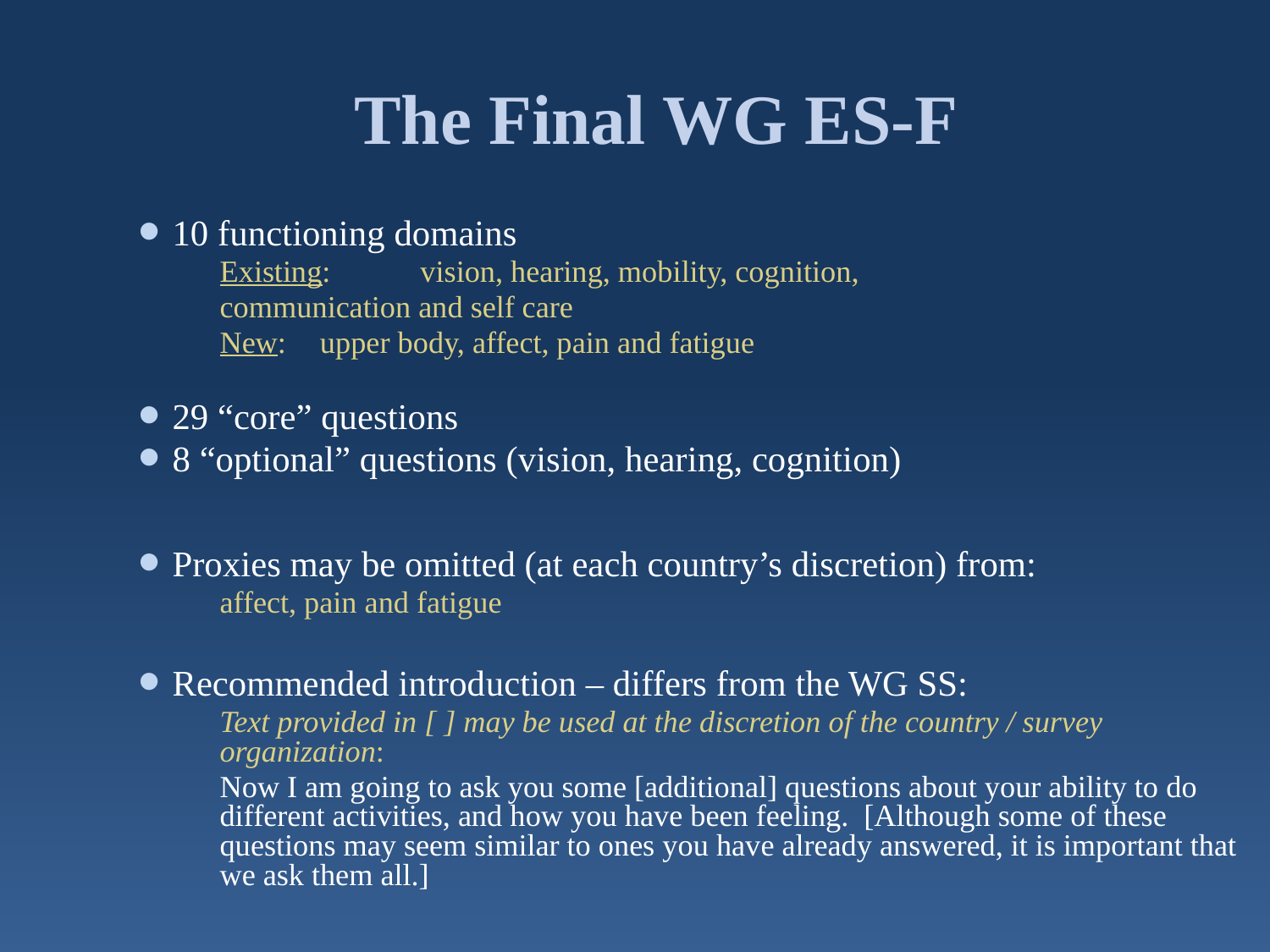

# The Final WG ES-F
10 functioning domains
	Existing: 	vision, hearing, mobility, cognition,
						communication and self care
	New: 	upper body, affect, pain and fatigue

29 “core” questions
8 “optional” questions (vision, hearing, cognition)

Proxies may be omitted (at each country’s discretion) from:
	affect, pain and fatigue

Recommended introduction – differs from the WG SS:
	Text provided in [ ] may be used at the discretion of the country / survey organization:
	Now I am going to ask you some [additional] questions about your ability to do different activities, and how you have been feeling.  [Although some of these questions may seem similar to ones you have already answered, it is important that we ask them all.]